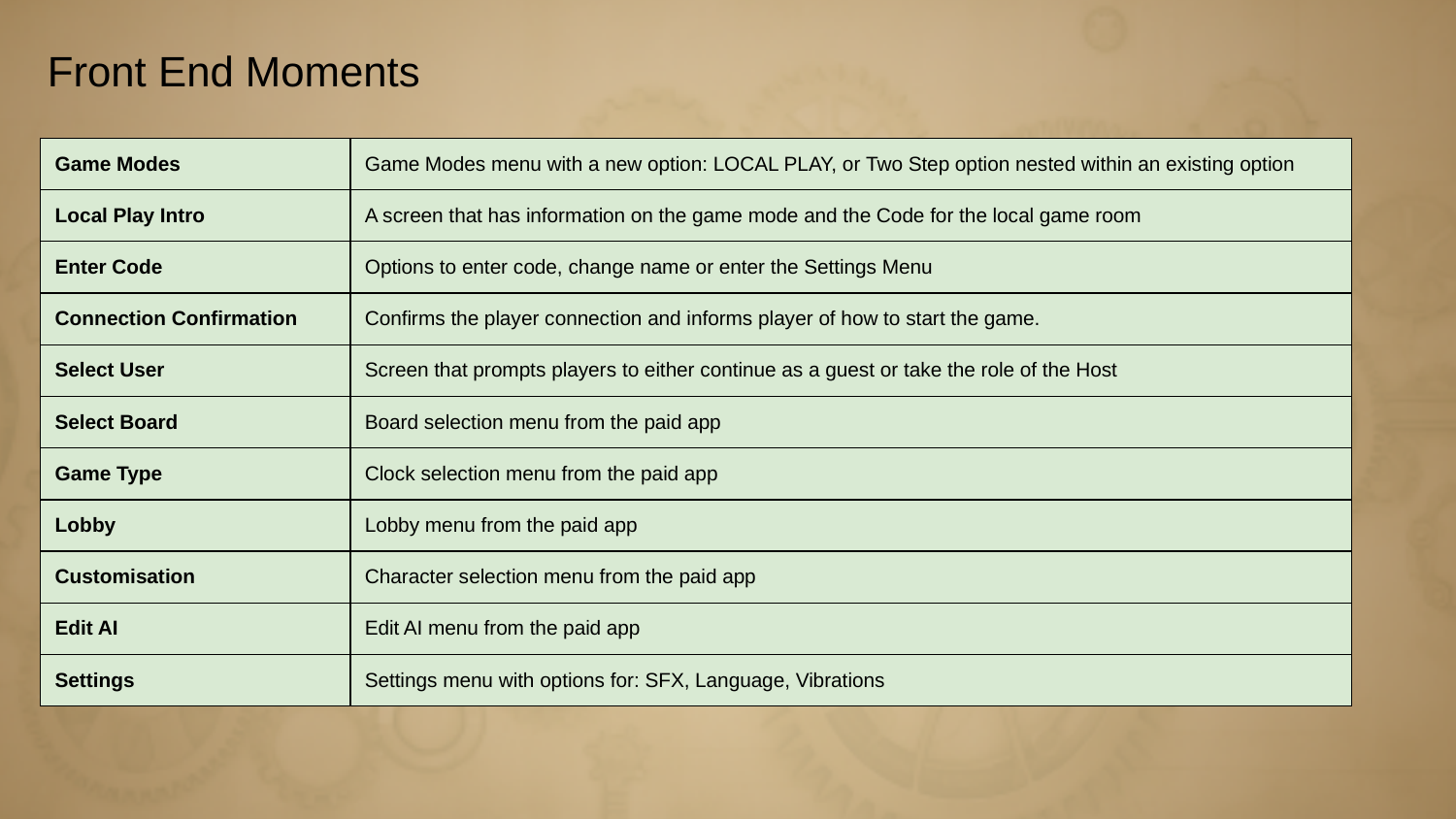

Front End Moments
| Game Modes | Game Modes menu with a new option: LOCAL PLAY, or Two Step option nested within an existing option |
| --- | --- |
| Local Play Intro | A screen that has information on the game mode and the Code for the local game room |
| Enter Code | Options to enter code, change name or enter the Settings Menu |
| Connection Confirmation | Confirms the player connection and informs player of how to start the game. |
| Select User | Screen that prompts players to either continue as a guest or take the role of the Host |
| Select Board | Board selection menu from the paid app |
| Game Type | Clock selection menu from the paid app |
| Lobby | Lobby menu from the paid app |
| Customisation | Character selection menu from the paid app |
| Edit AI | Edit AI menu from the paid app |
| Settings | Settings menu with options for: SFX, Language, Vibrations |